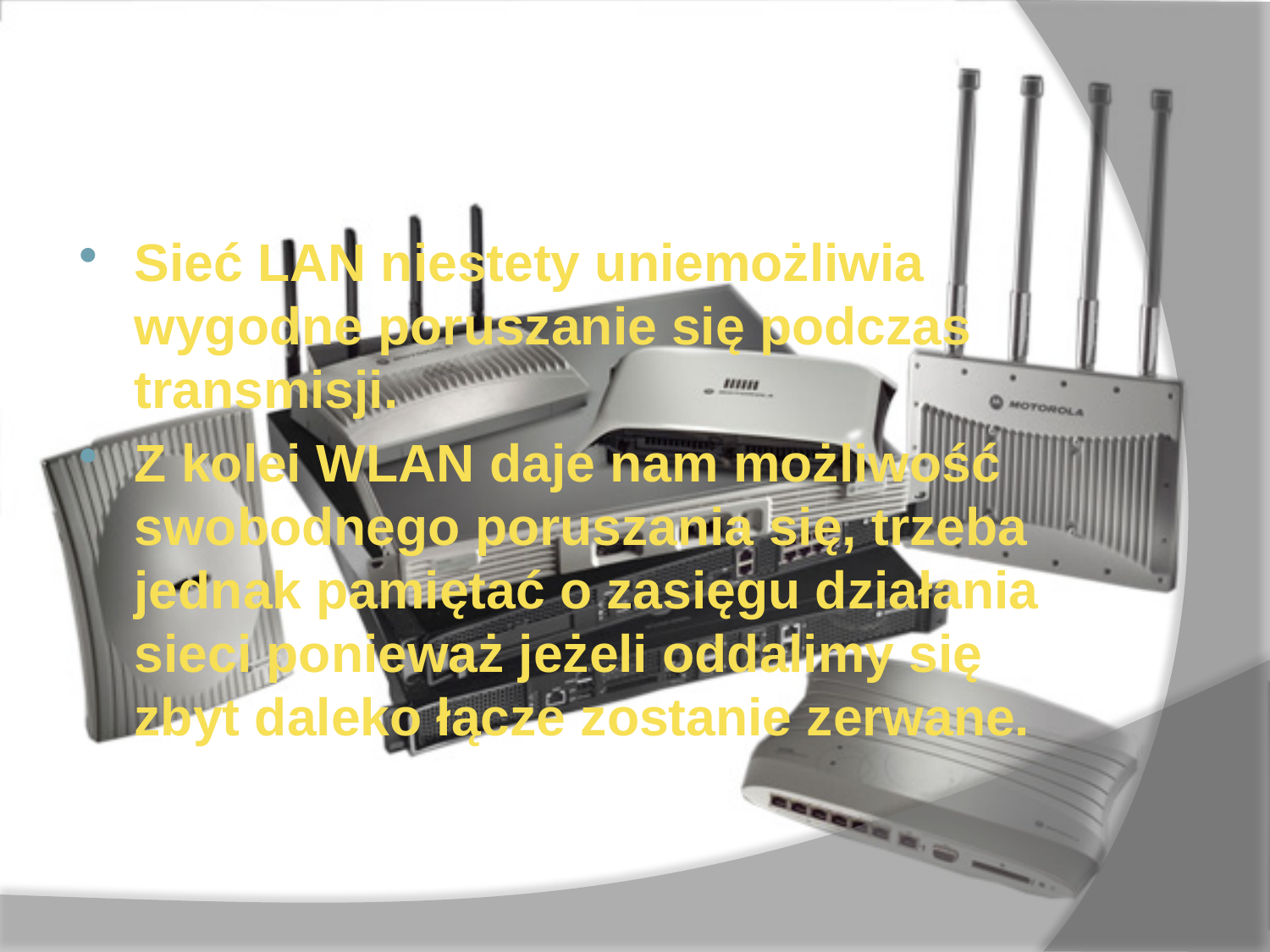

Sieć LAN niestety uniemożliwia wygodne poruszanie się podczas transmisji.
Z kolei WLAN daje nam możliwość swobodnego poruszania się, trzeba jednak pamiętać o zasięgu działania sieci ponieważ jeżeli oddalimy się zbyt daleko łącze zostanie zerwane.